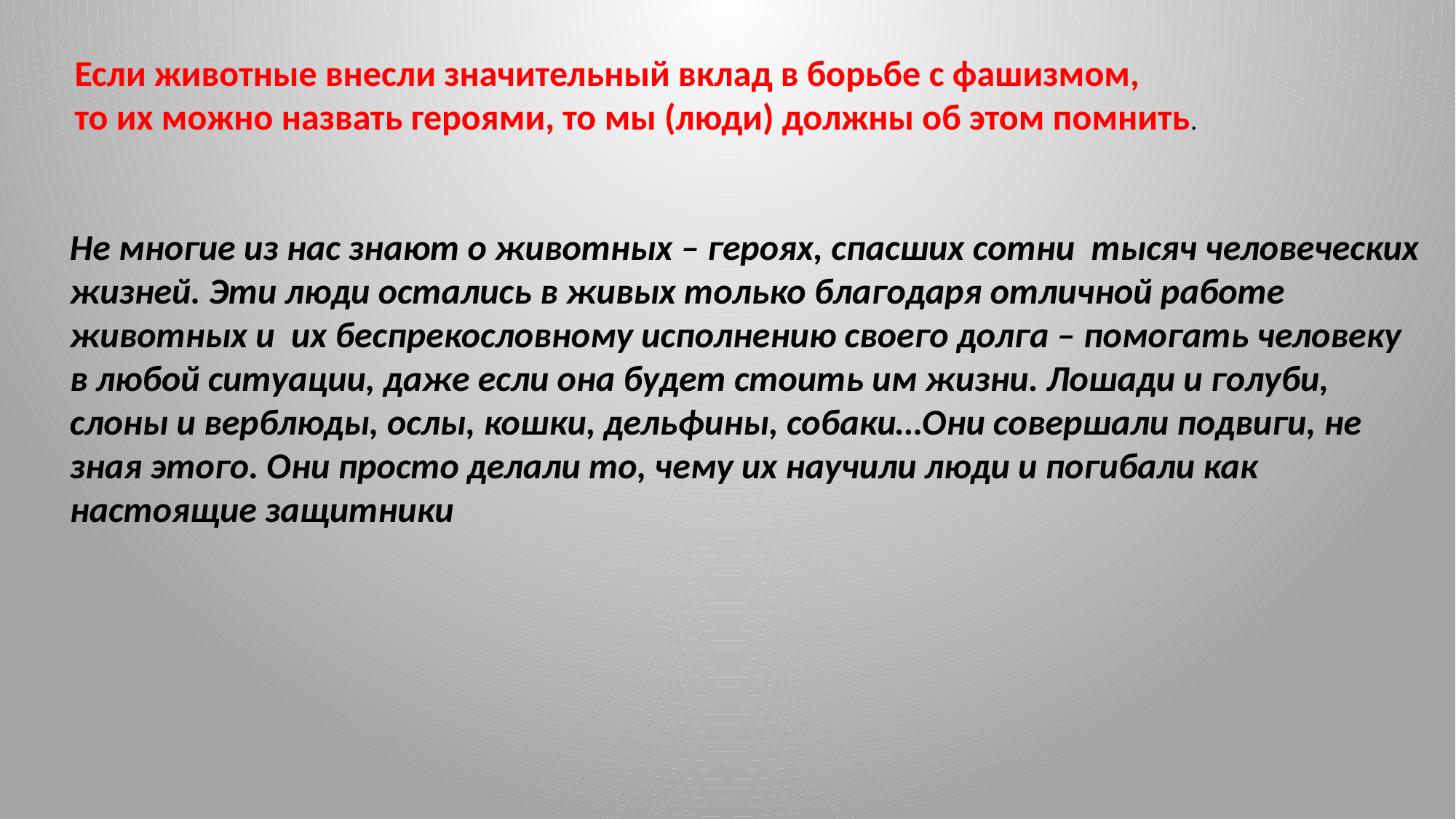

Если животные внесли значительный вклад в борьбе с фашизмом,
то их можно назвать героями, то мы (люди) должны об этом помнить.

Не многие из нас знают о животных – героях, спасших сотни  тысяч человеческих жизней. Эти люди остались в живых только благодаря отличной работе животных и  их беспрекословному исполнению своего долга – помогать человеку в любой ситуации, даже если она будет стоить им жизни. Лошади и голуби, слоны и верблюды, ослы, кошки, дельфины, собаки…Они совершали подвиги, не зная этого. Они просто делали то, чему их научили люди и погибали как настоящие защитники